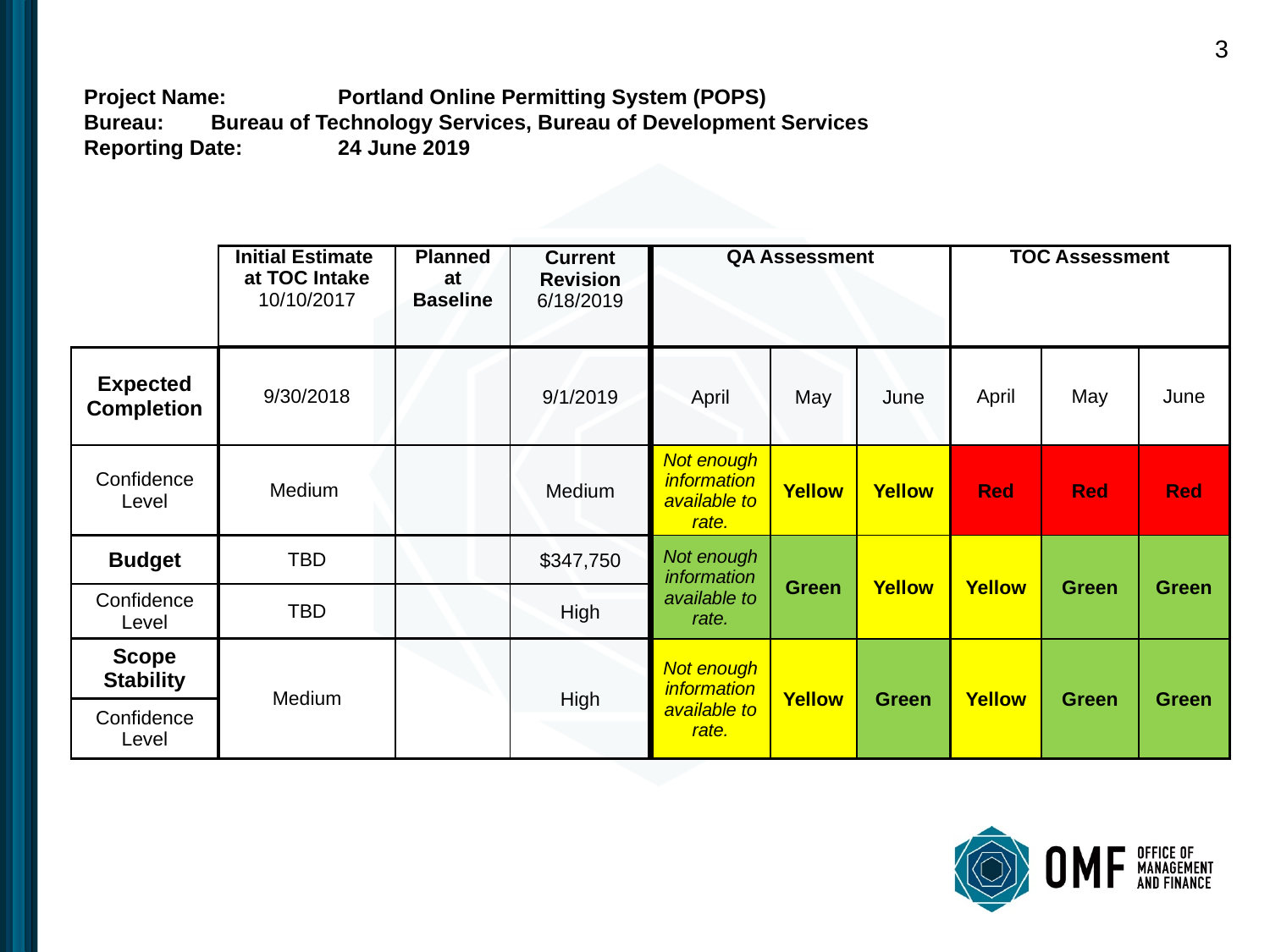

3
# Project Name:	Portland Online Permitting System (POPS)
Bureau:	Bureau of Technology Services, Bureau of Development Services
Reporting Date:	24 June 2019

|  | Initial Estimate at TOC Intake 10/10/2017 | Planned at Baseline | Current Revision 6/18/2019 | QA Assessment |  |  | TOC Assessment |  |  |
| --- | --- | --- | --- | --- | --- | --- | --- | --- | --- |
| Expected Completion | 9/30/2018 |  | 9/1/2019 | April | May | June | April | May | June |
| Confidence Level | Medium |  | Medium | Not enough information available to rate. | Yellow | Yellow | Red | Red | Red |
| Budget | TBD |  | $347,750 | Not enough information available to rate. | Green | Yellow | Yellow | Green | Green |
| Confidence Level | TBD |  | High |  |  |  |  |  |  |
| Scope Stability | Medium |  | High | Not enough information available to rate. | Yellow | Green | Yellow | Green | Green |
| Confidence Level |  |  |  |  |  |  |  |  |  |